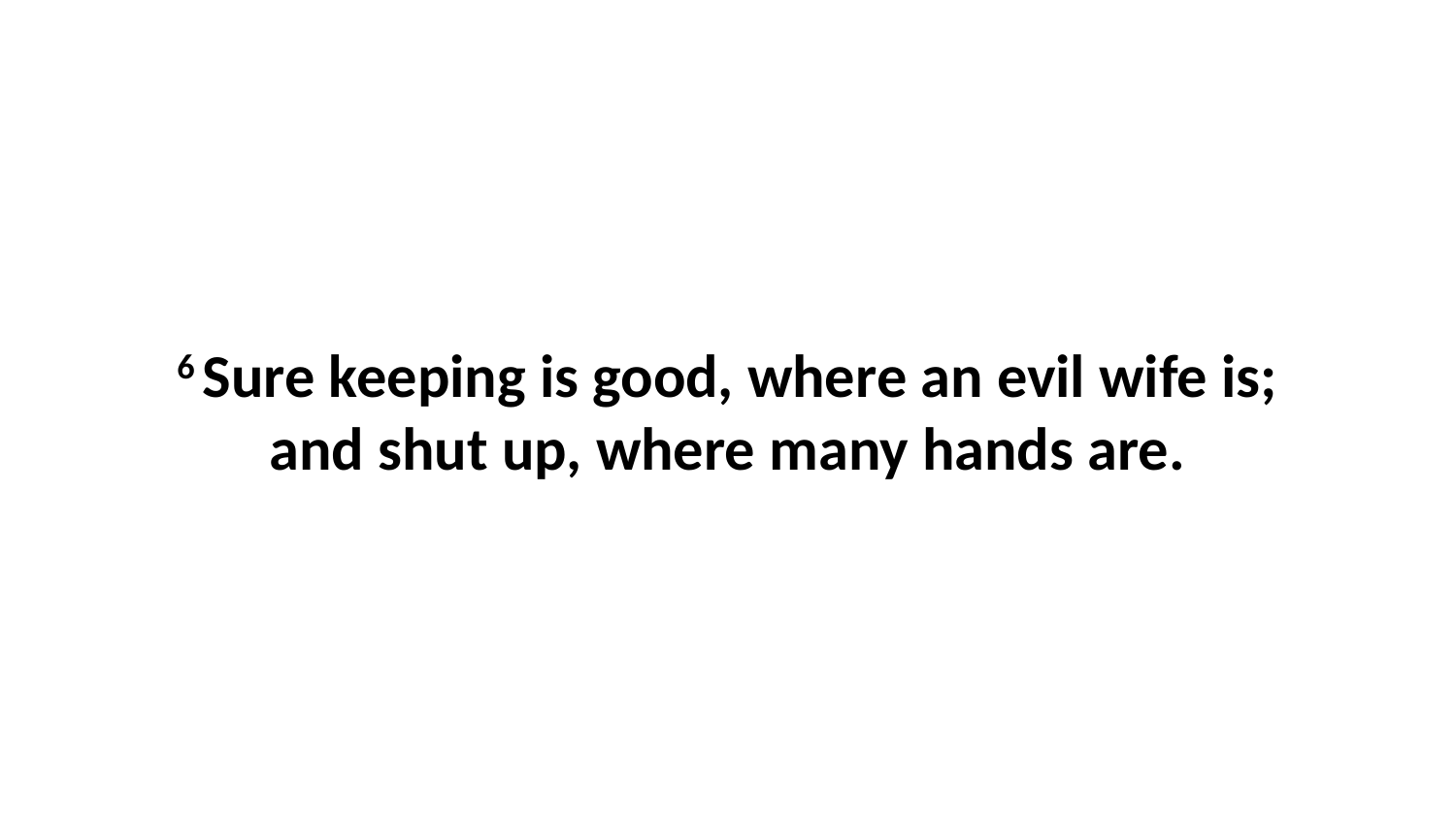

6 Sure keeping is good, where an evil wife is; and shut up, where many hands are.